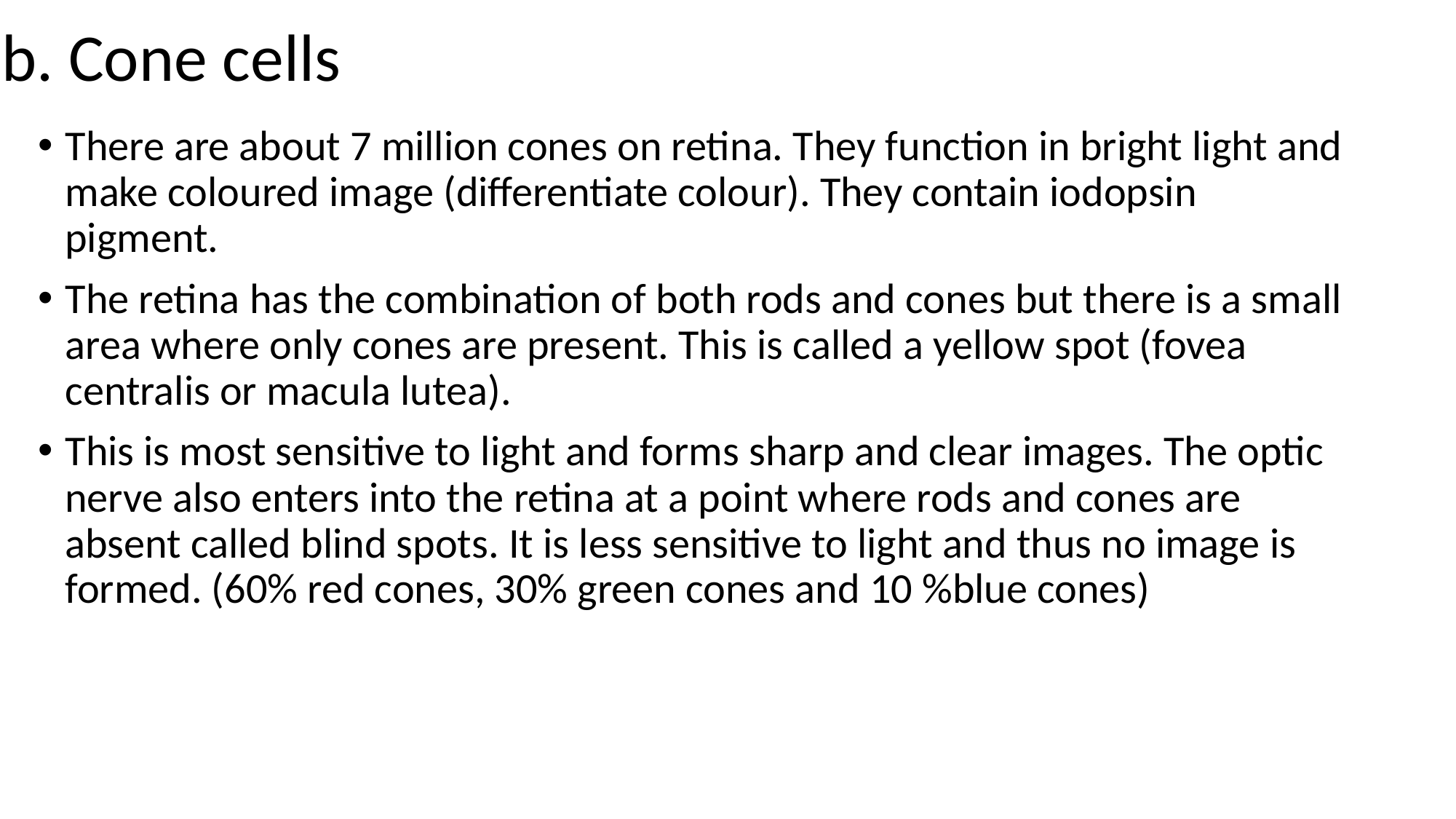

# b. Cone cells
There are about 7 million cones on retina. They function in bright light and make coloured image (differentiate colour). They contain iodopsin pigment.
The retina has the combination of both rods and cones but there is a small area where only cones are present. This is called a yellow spot (fovea centralis or macula lutea).
This is most sensitive to light and forms sharp and clear images. The optic nerve also enters into the retina at a point where rods and cones are absent called blind spots. It is less sensitive to light and thus no image is formed. (60% red cones, 30% green cones and 10 %blue cones)